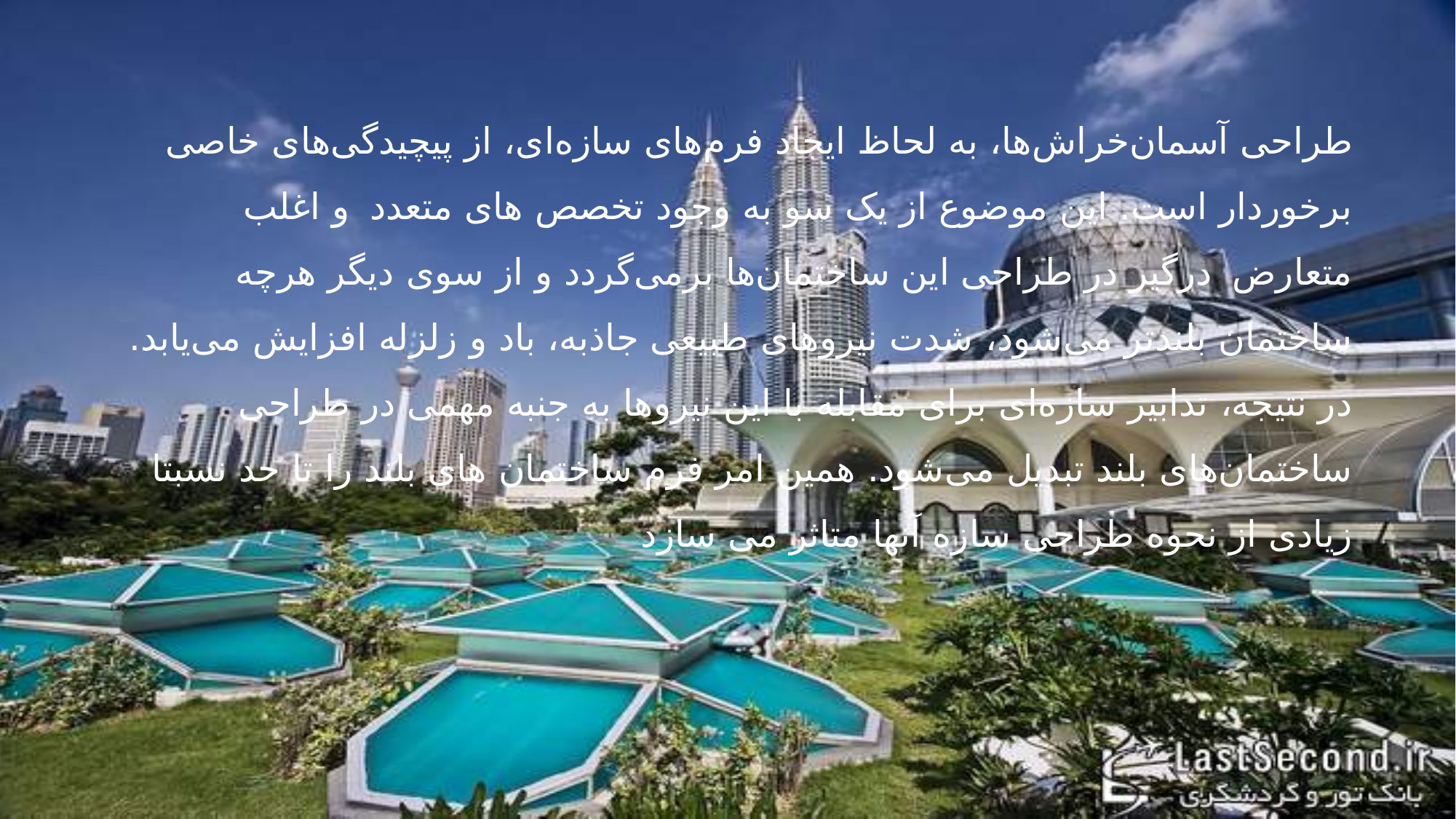

طراحی آسمان‌خراش‌ها، به لحاظ ایجاد فرم‌های سازه‌ای، از پیچیدگی‌های خاصی برخوردار است. این موضوع از یک سو به وجود تخصص های متعدد  و اغلب متعارض  درگیر در طراحی این ساختمان‌ها برمی‌گردد و از سوی دیگر هرچه ساختمان بلندتر می‌شود، شدت نیروهای طبیعی جاذبه، باد و زلزله افزایش می‌یابد. در نتیجه، تدابیر سازه‌ای برای مقابله با این نیروها به جنبه مهمی در طراحی ساختمان‌های بلند تبدیل می‌شود. همین امر فرم ساختمان های بلند را تا حد نسبتا زیادی از نحوه طراحی سازه آنها متاثر می‌ سازد